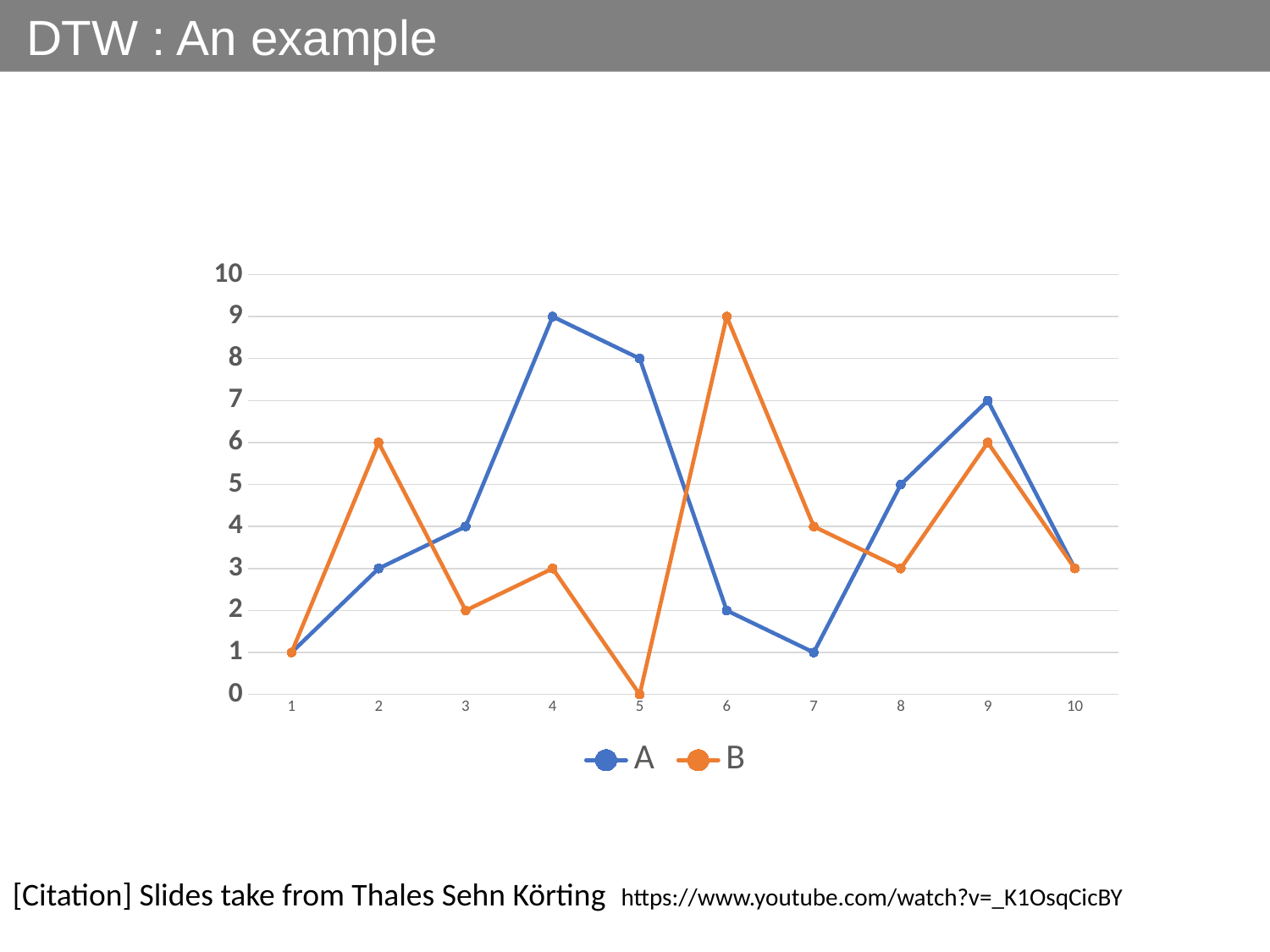

DTW : An example

### Chart

| Category | A | B |
|---|---|---|
[Citation] Slides take from Thales Sehn Körting  https://www.youtube.com/watch?v=_K1OsqCicBY